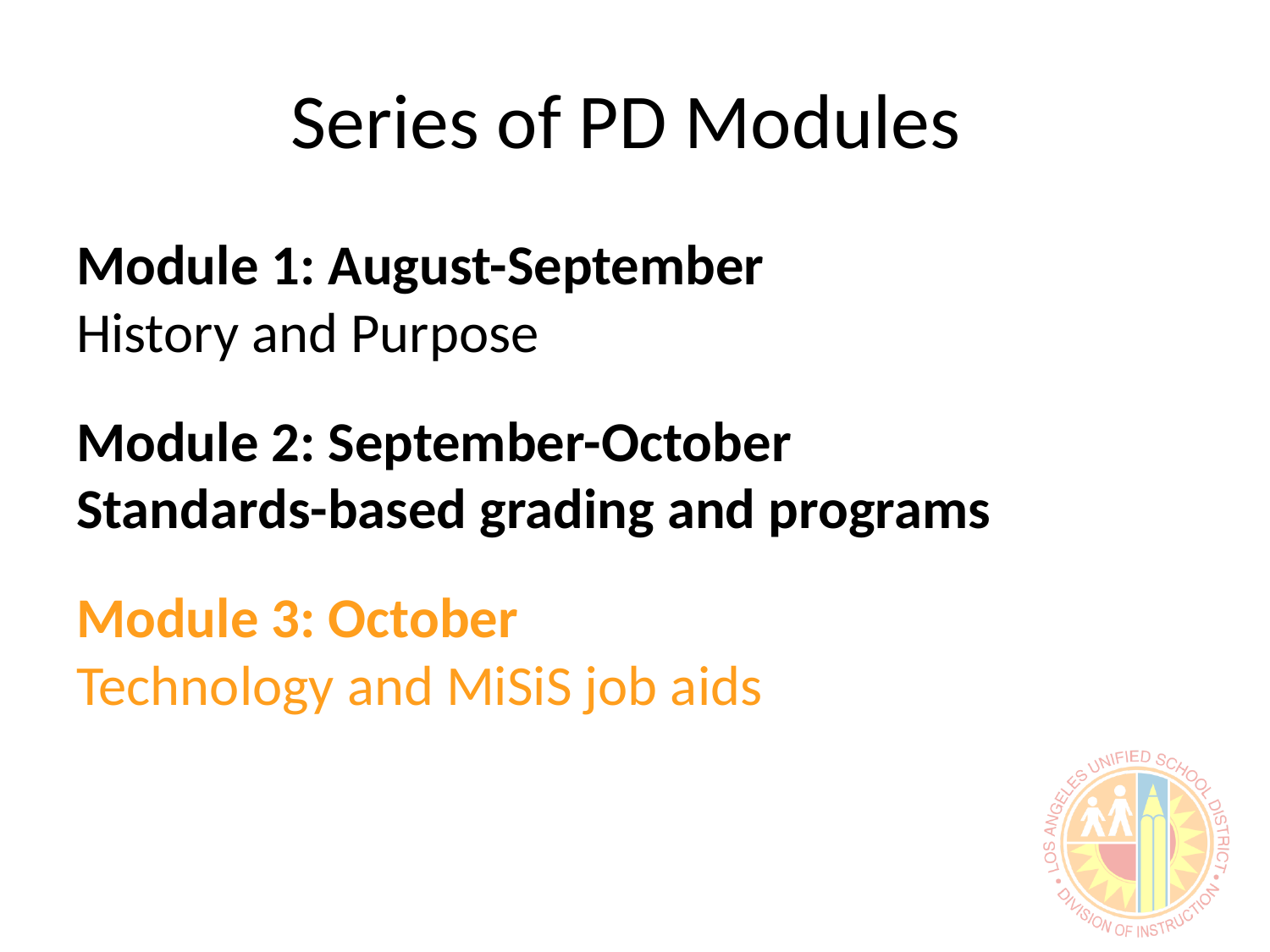

# Series of PD Modules
Module 1: August-September
History and Purpose

Module 2: September-October
Standards-based grading and programs

Module 3: October
Technology and MiSiS job aids